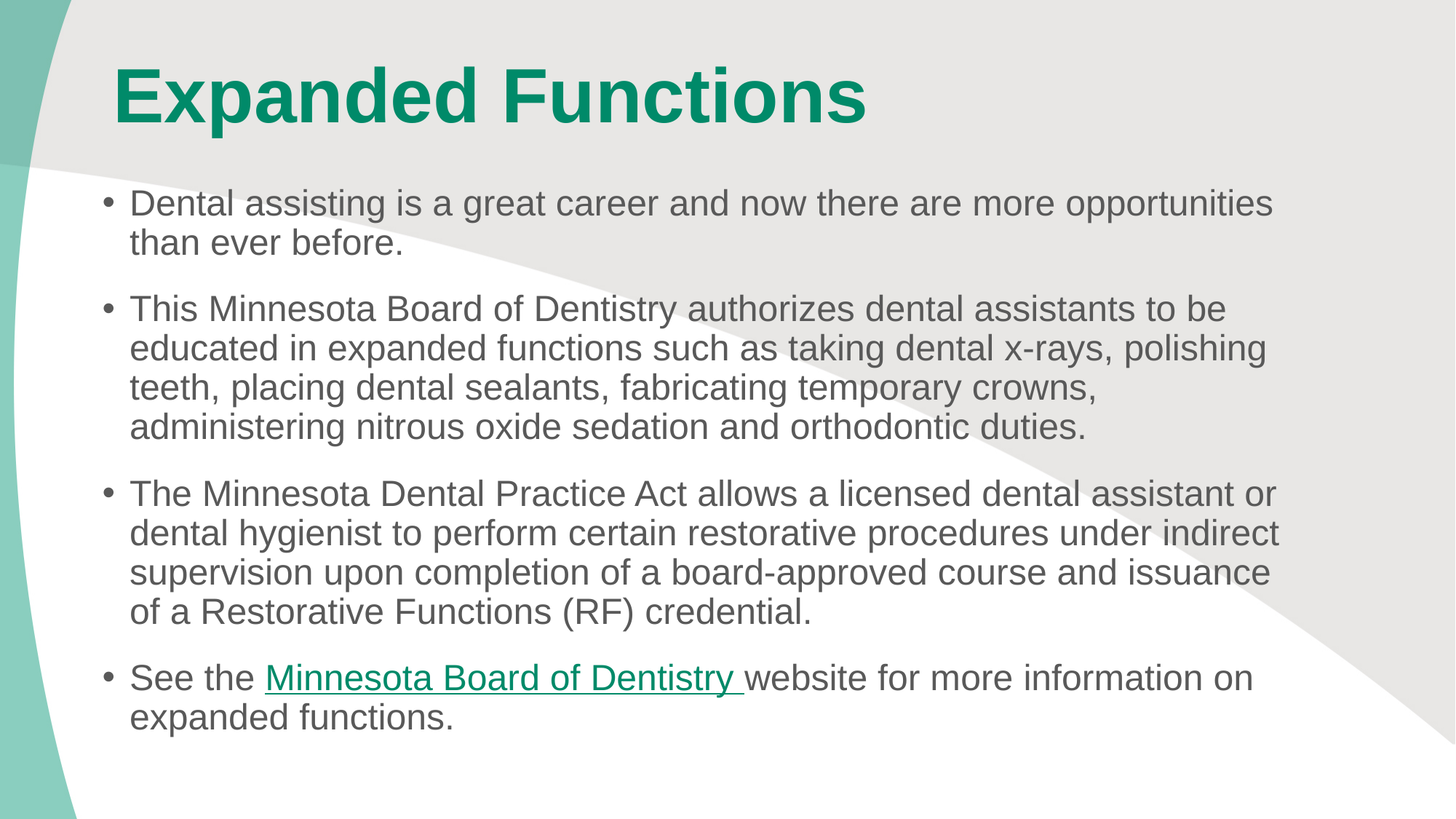

Expanded Functions
Dental assisting is a great career and now there are more opportunities than ever before.
This Minnesota Board of Dentistry authorizes dental assistants to be educated in expanded functions such as taking dental x-rays, polishing teeth, placing dental sealants, fabricating temporary crowns, administering nitrous oxide sedation and orthodontic duties.
The Minnesota Dental Practice Act allows a licensed dental assistant or dental hygienist to perform certain restorative procedures under indirect supervision upon completion of a board-approved course and issuance of a Restorative Functions (RF) credential.
See the Minnesota Board of Dentistry website for more information on expanded functions.